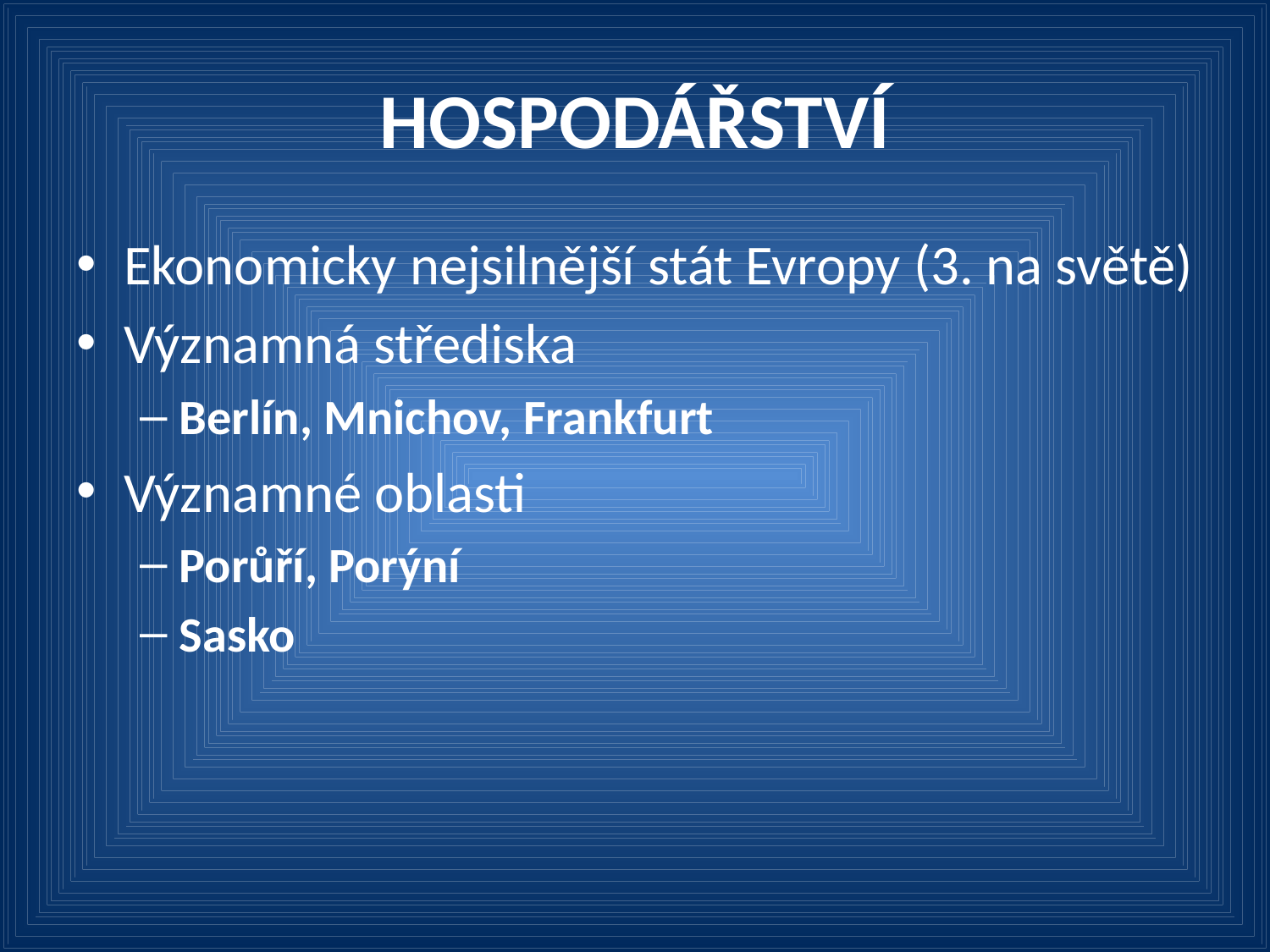

# HOSPODÁŘSTVÍ
Ekonomicky nejsilnější stát Evropy (3. na světě)
Významná střediska
Berlín, Mnichov, Frankfurt
Významné oblasti
Porůří, Porýní
Sasko